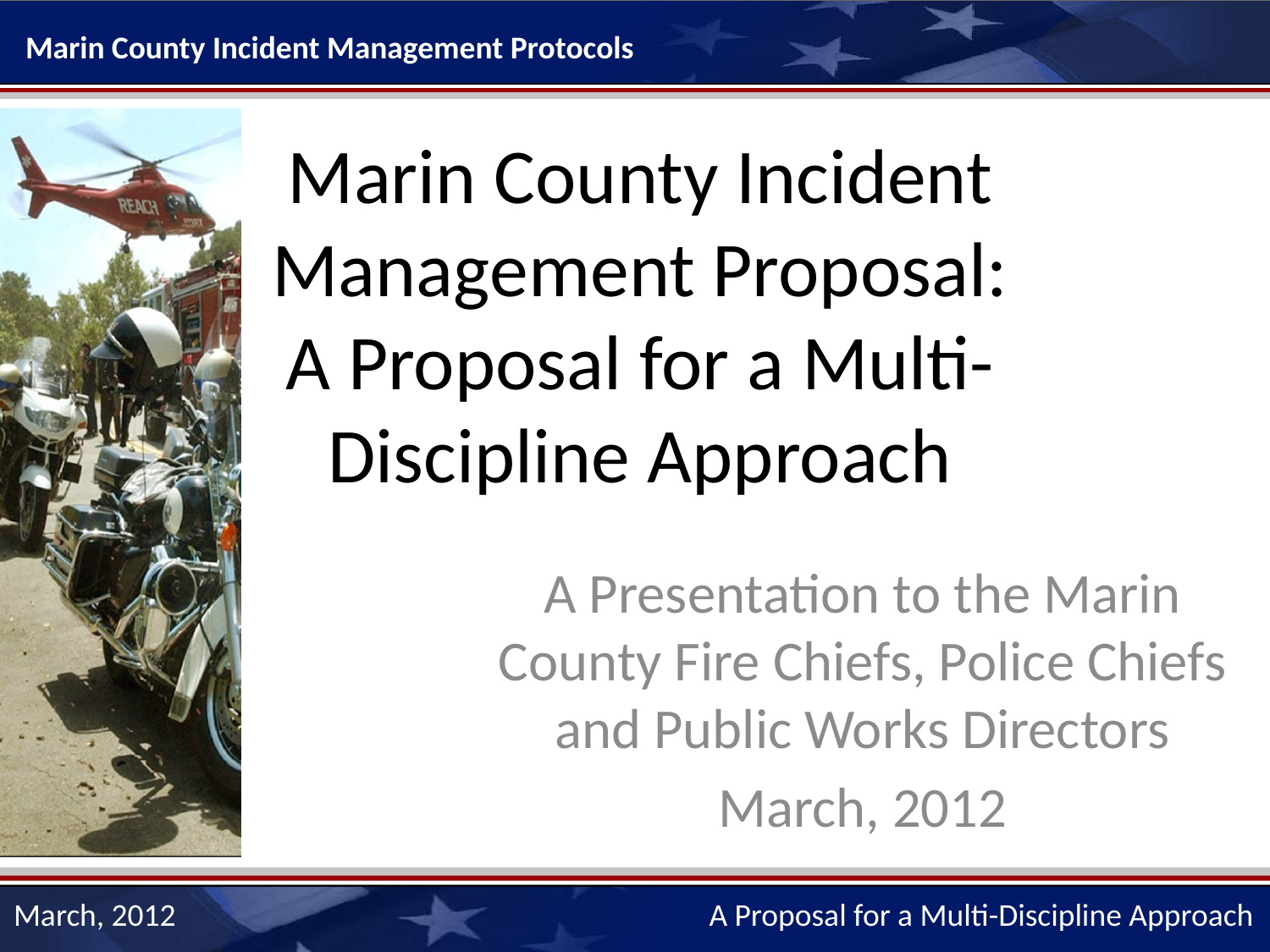

# Marin County Incident Management Proposal: A Proposal for a Multi-Discipline Approach
A Presentation to the Marin County Fire Chiefs, Police Chiefs and Public Works Directors
March, 2012